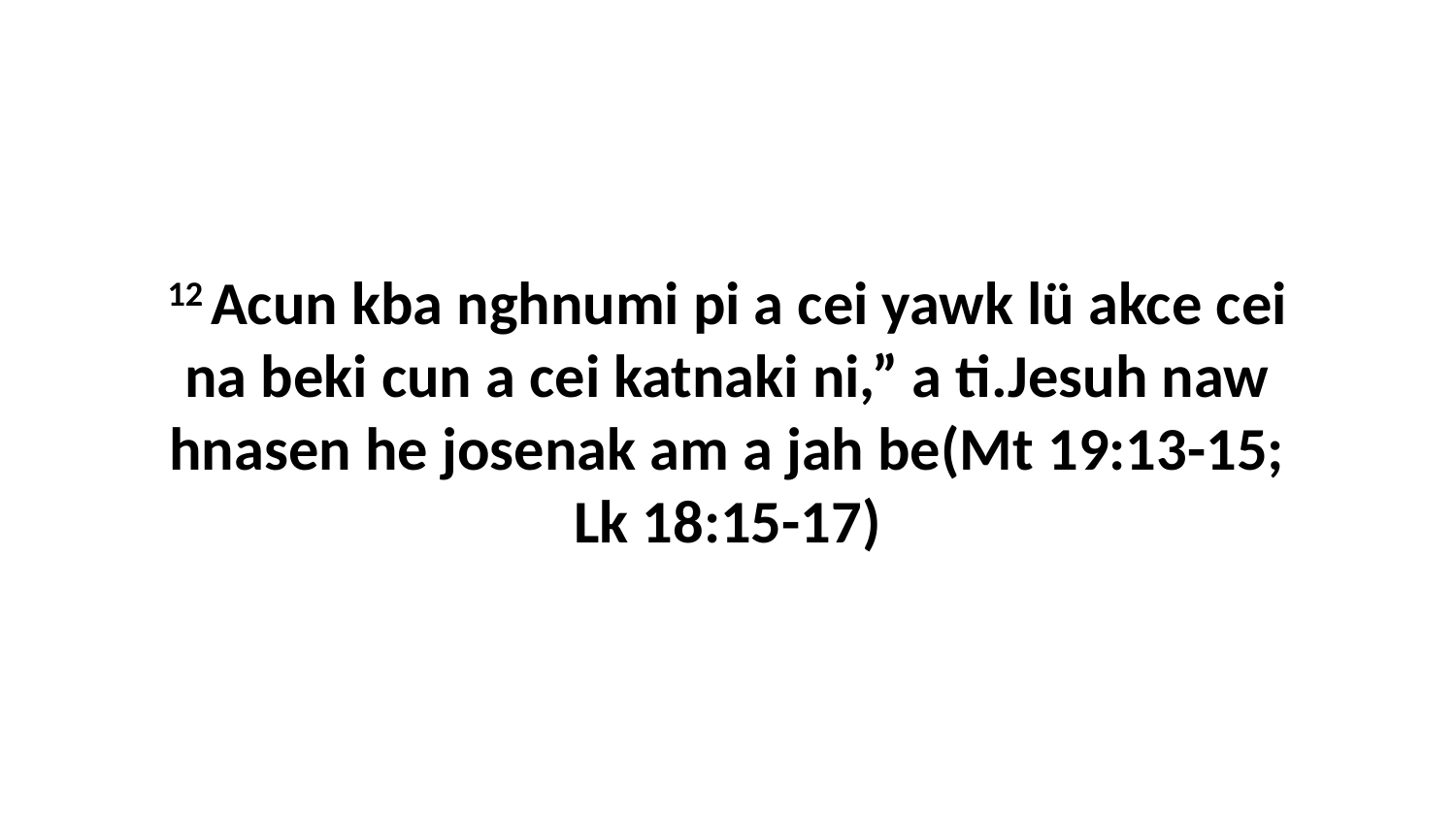

12 Acun kba nghnumi pi a cei yawk lü akce cei na beki cun a cei katnaki ni,” a ti.Jesuh naw hnasen he josenak am a jah be(Mt 19:13-15; Lk 18:15-17)